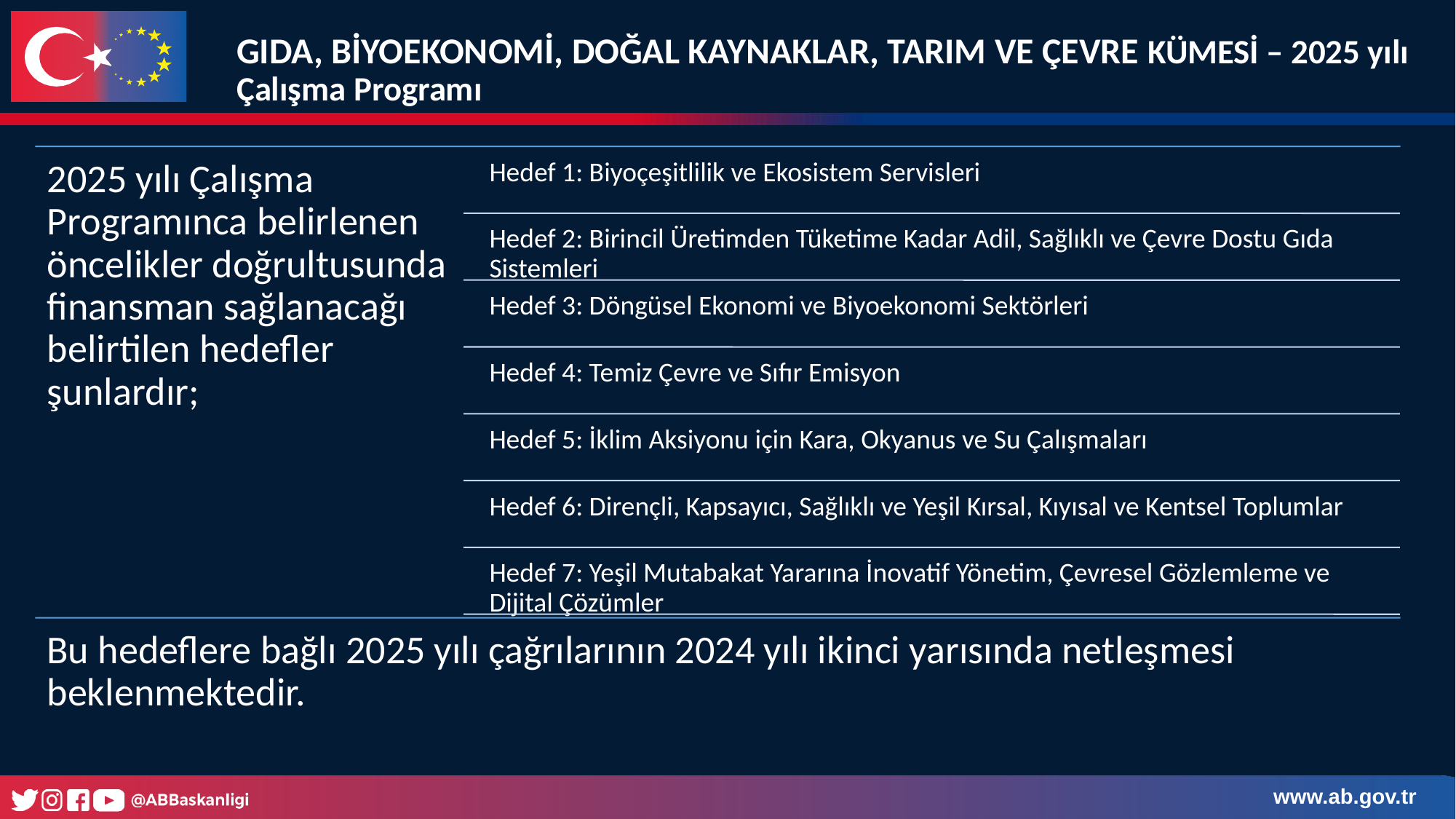

GIDA, BİYOEKONOMİ, DOĞAL KAYNAKLAR, TARIM VE ÇEVRE KÜMESİ – 2025 yılı Çalışma Programı
2025 yılı Çalışma Programınca belirlenen öncelikler doğrultusunda finansman sağlanacağı belirtilen hedefler şunlardır;
Hedef 1: Biyoçeşitlilik ve Ekosistem Servisleri
Hedef 2: Birincil Üretimden Tüketime Kadar Adil, Sağlıklı ve Çevre Dostu Gıda Sistemleri
Hedef 3: Döngüsel Ekonomi ve Biyoekonomi Sektörleri
Hedef 4: Temiz Çevre ve Sıfır Emisyon
Hedef 5: İklim Aksiyonu için Kara, Okyanus ve Su Çalışmaları
Hedef 6: Dirençli, Kapsayıcı, Sağlıklı ve Yeşil Kırsal, Kıyısal ve Kentsel Toplumlar
Hedef 7: Yeşil Mutabakat Yararına İnovatif Yönetim, Çevresel Gözlemleme ve Dijital Çözümler
Bu hedeflere bağlı 2025 yılı çağrılarının 2024 yılı ikinci yarısında netleşmesi beklenmektedir.